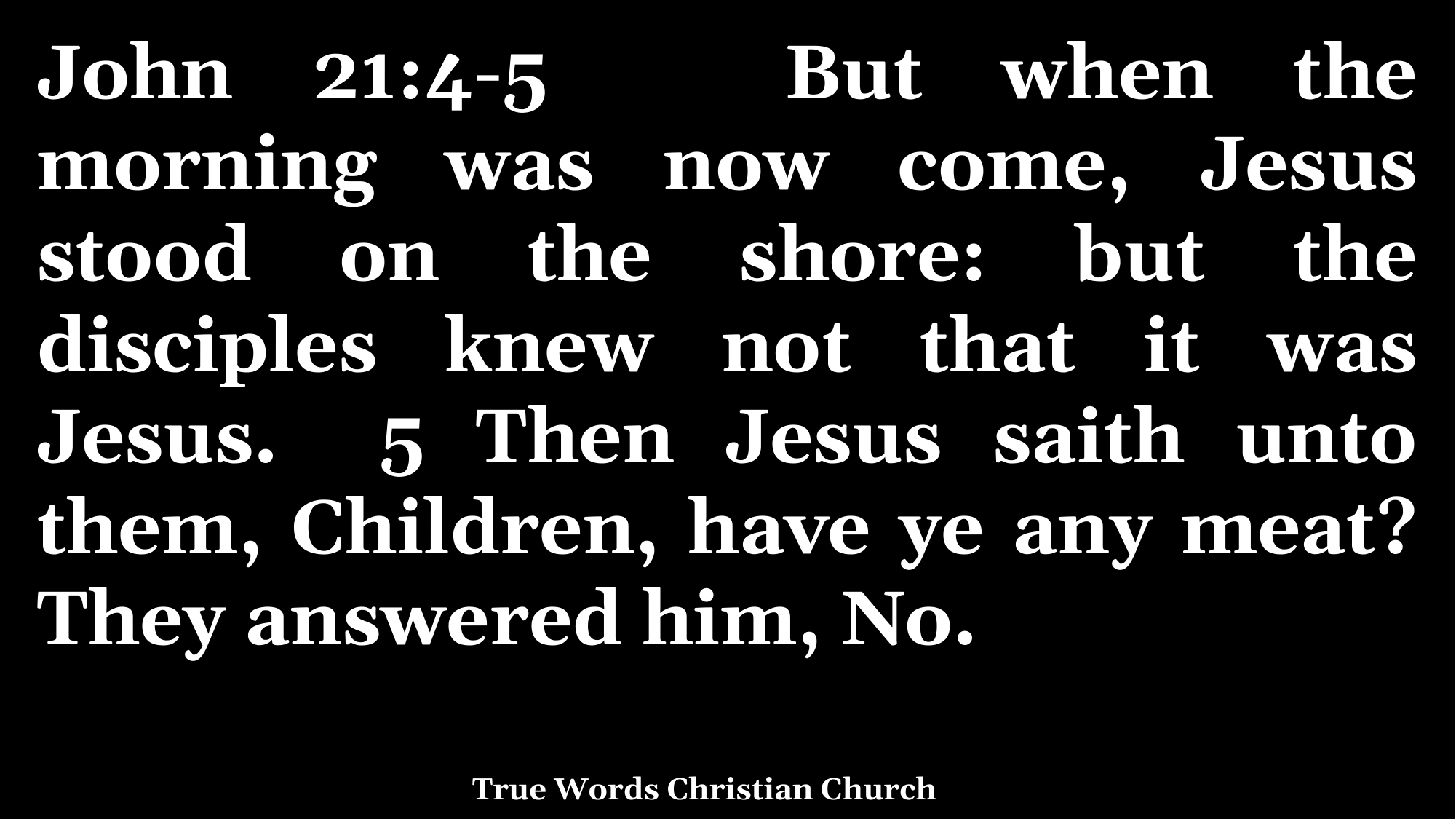

John 21:4-5   But when the morning was now come, Jesus stood on the shore: but the disciples knew not that it was Jesus.  5 Then Jesus saith unto them, Children, have ye any meat? They answered him, No.
True Words Christian Church